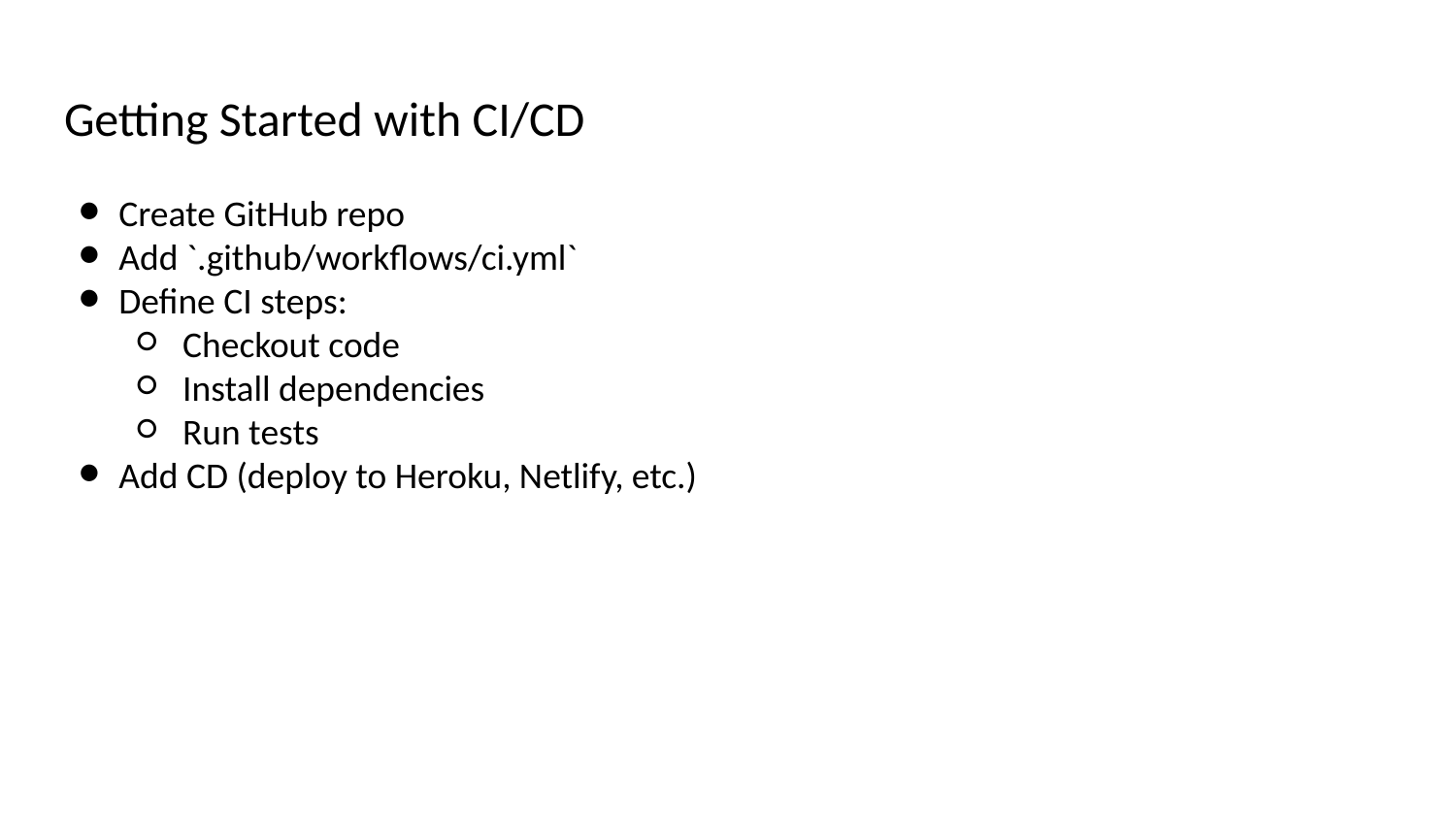

# Getting Started with CI/CD
Create GitHub repo
Add `.github/workflows/ci.yml`
Define CI steps:
Checkout code
Install dependencies
Run tests
Add CD (deploy to Heroku, Netlify, etc.)